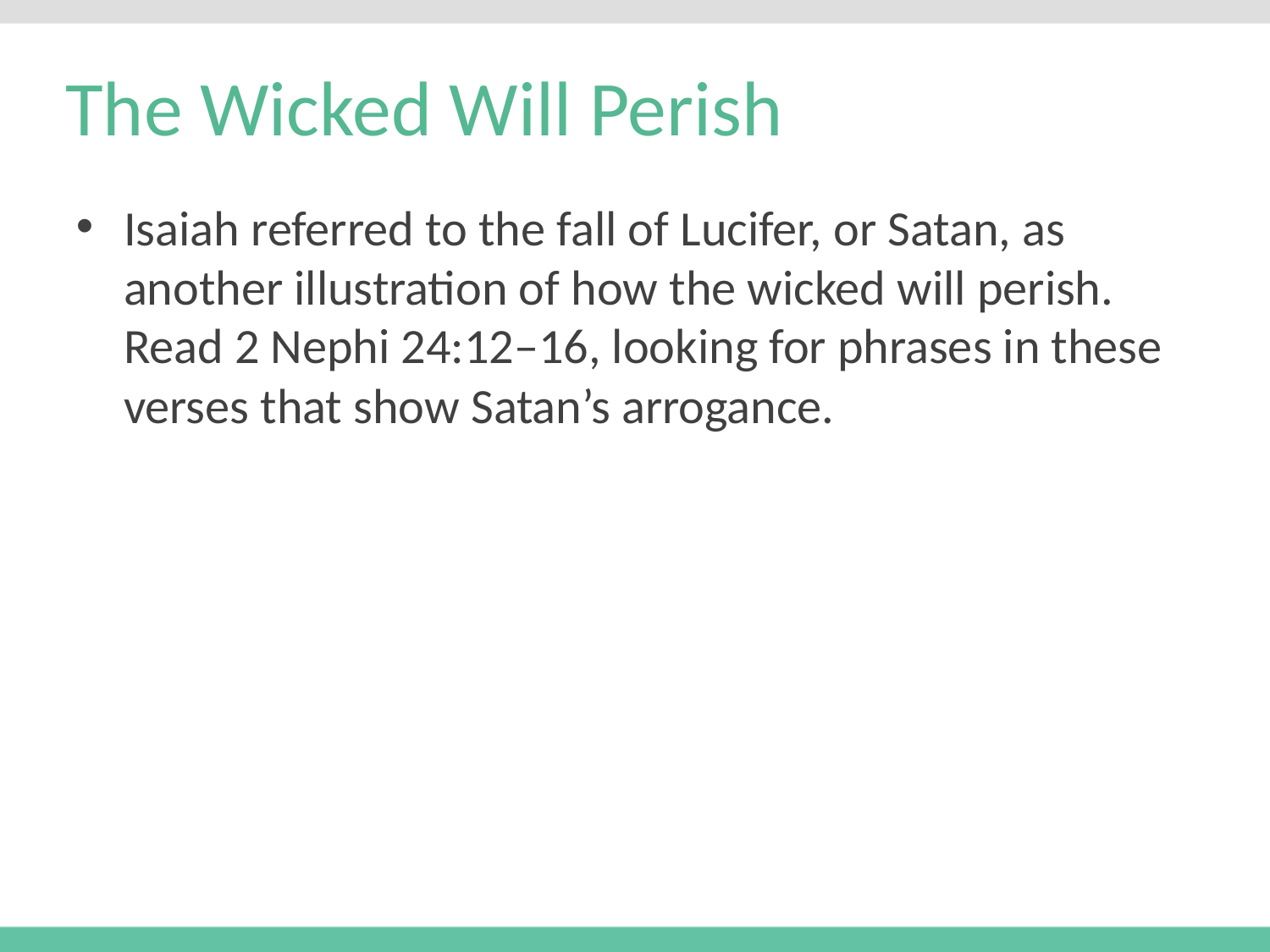

# The Wicked Will Perish
Isaiah referred to the fall of Lucifer, or Satan, as another illustration of how the wicked will perish. Read 2 Nephi 24:12–16, looking for phrases in these verses that show Satan’s arrogance.